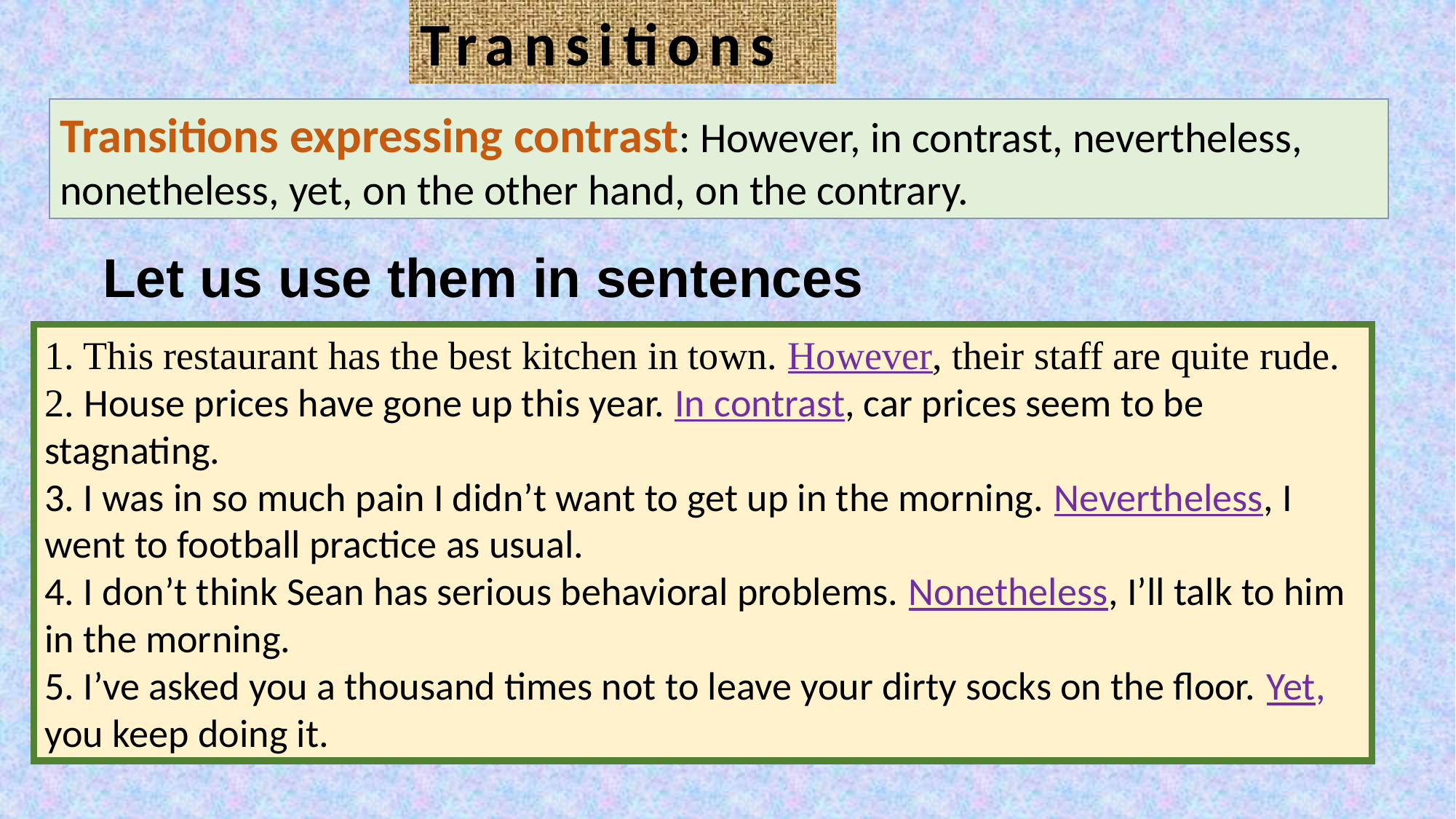

Transitions
Transitions expressing contrast: However, in contrast, nevertheless, nonetheless, yet, on the other hand, on the contrary.
Let us use them in sentences
1. This restaurant has the best kitchen in town. However, their staff are quite rude.
2. House prices have gone up this year. In contrast, car prices seem to be stagnating.
3. I was in so much pain I didn’t want to get up in the morning. Nevertheless, I went to football practice as usual.
4. I don’t think Sean has serious behavioral problems. Nonetheless, I’ll talk to him in the morning.
5. I’ve asked you a thousand times not to leave your dirty socks on the floor. Yet, you keep doing it.